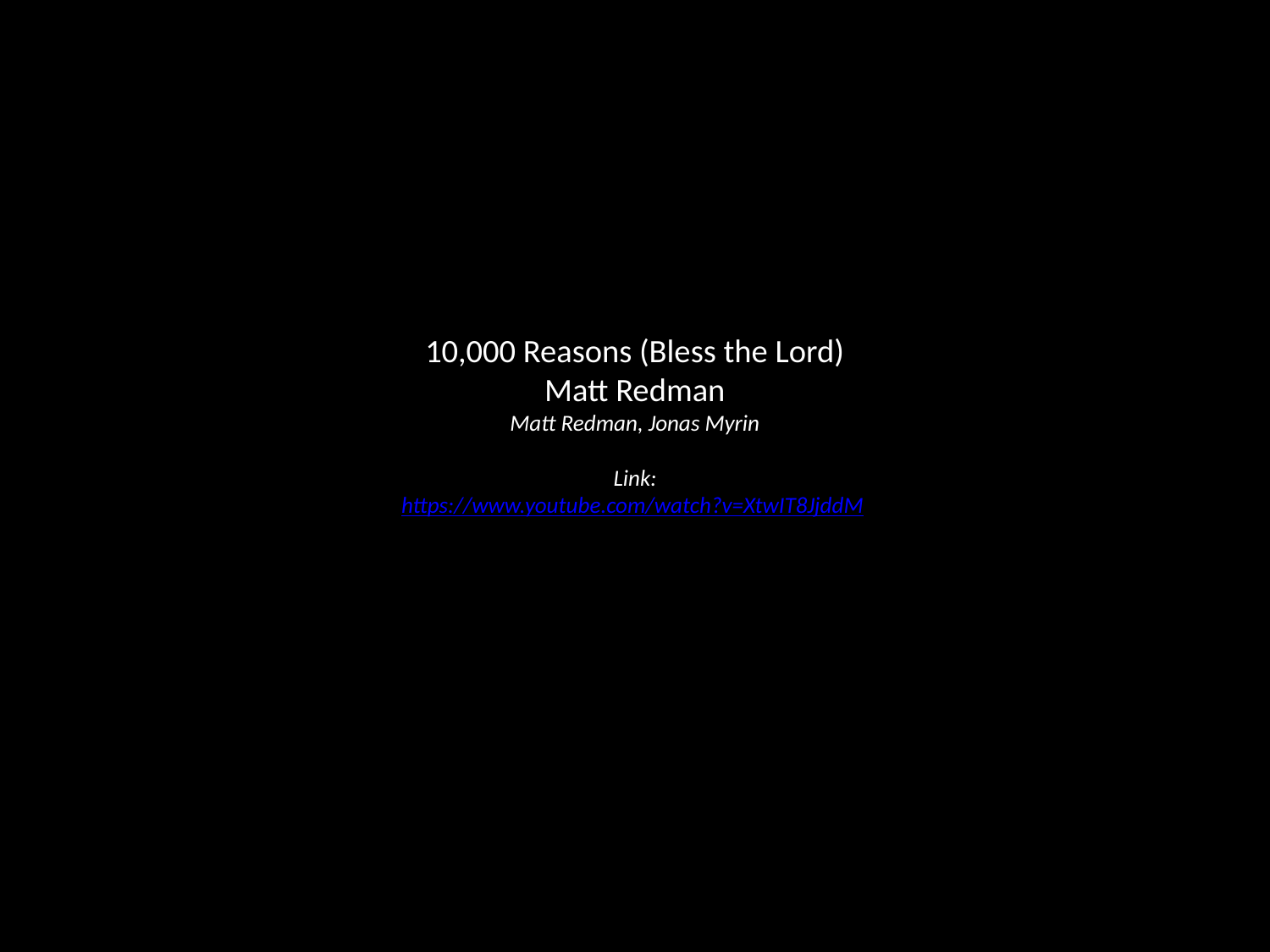

# 10,000 Reasons (Bless the Lord) Matt Redman Matt Redman, Jonas Myrin Link: https://www.youtube.com/watch?v=XtwIT8JjddM